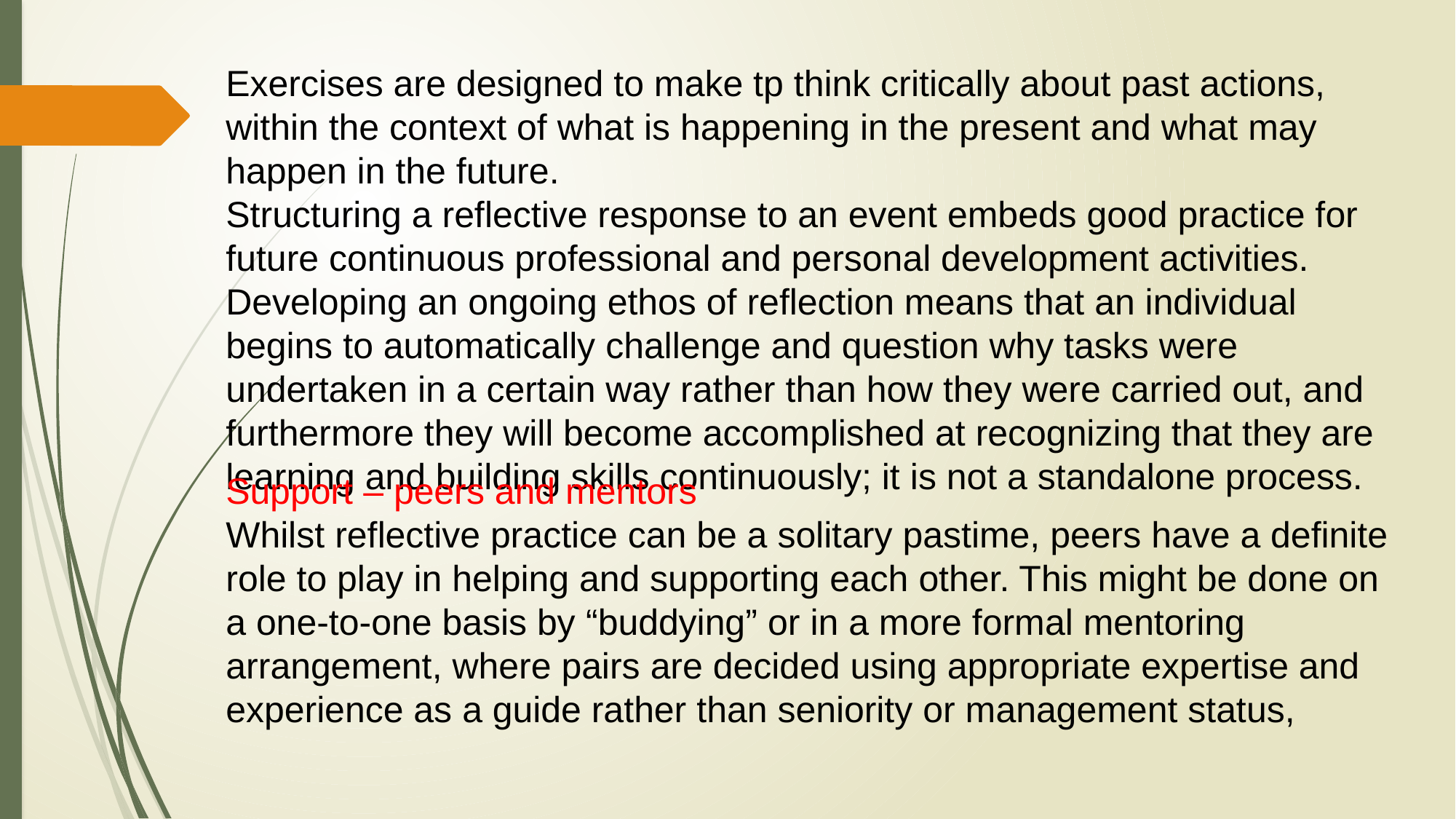

Exercises are designed to make tp think critically about past actions, within the context of what is happening in the present and what may happen in the future.
Structuring a reflective response to an event embeds good practice for future continuous professional and personal development activities. Developing an ongoing ethos of reflection means that an individual begins to automatically challenge and question why tasks were undertaken in a certain way rather than how they were carried out, and furthermore they will become accomplished at recognizing that they are learning and building skills continuously; it is not a standalone process.
Support – peers and mentors
Whilst reflective practice can be a solitary pastime, peers have a definite role to play in helping and supporting each other. This might be done on a one-to-one basis by “buddying” or in a more formal mentoring arrangement, where pairs are decided using appropriate expertise and experience as a guide rather than seniority or management status,